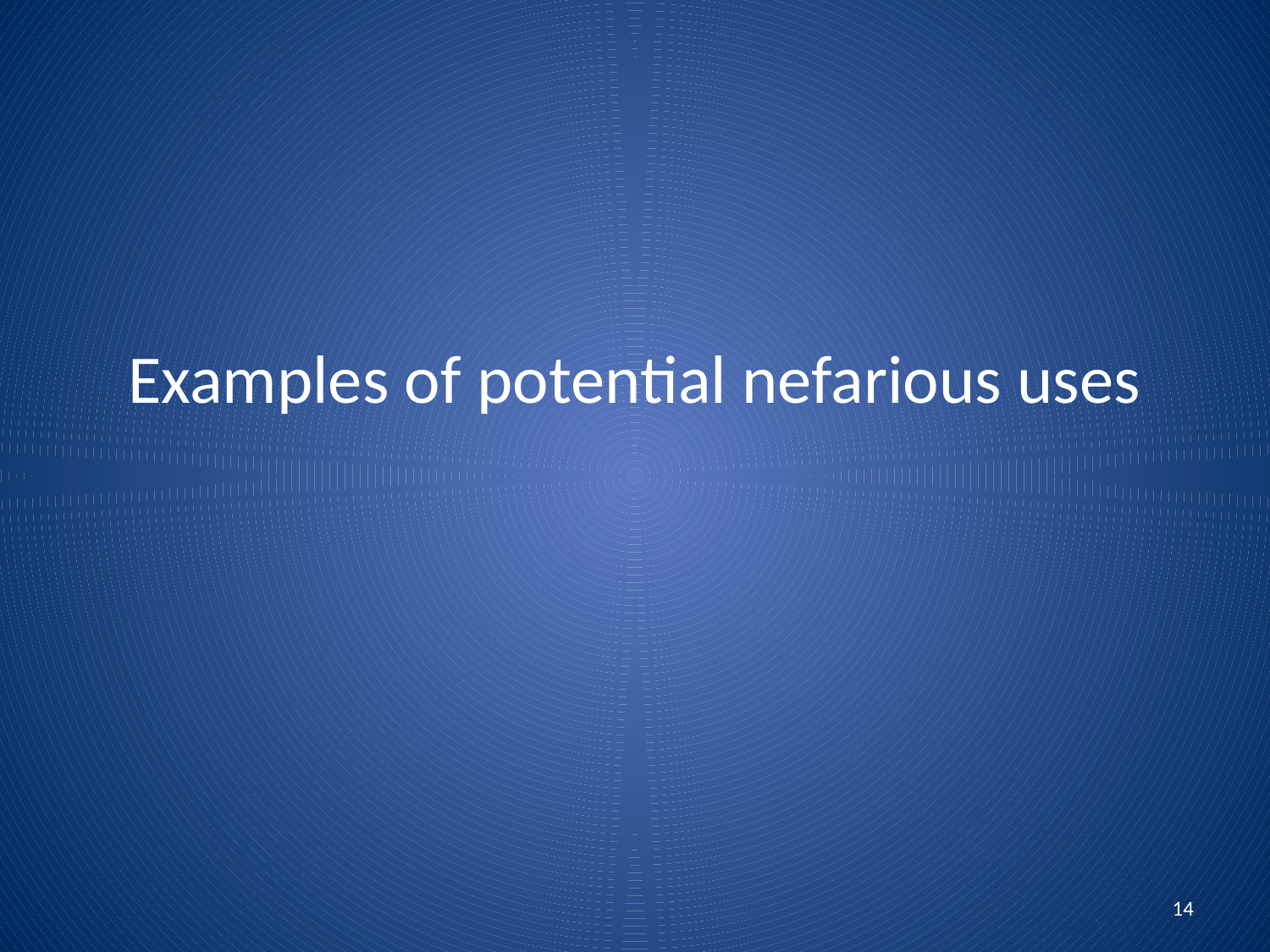

# Examples of potential nefarious uses
14